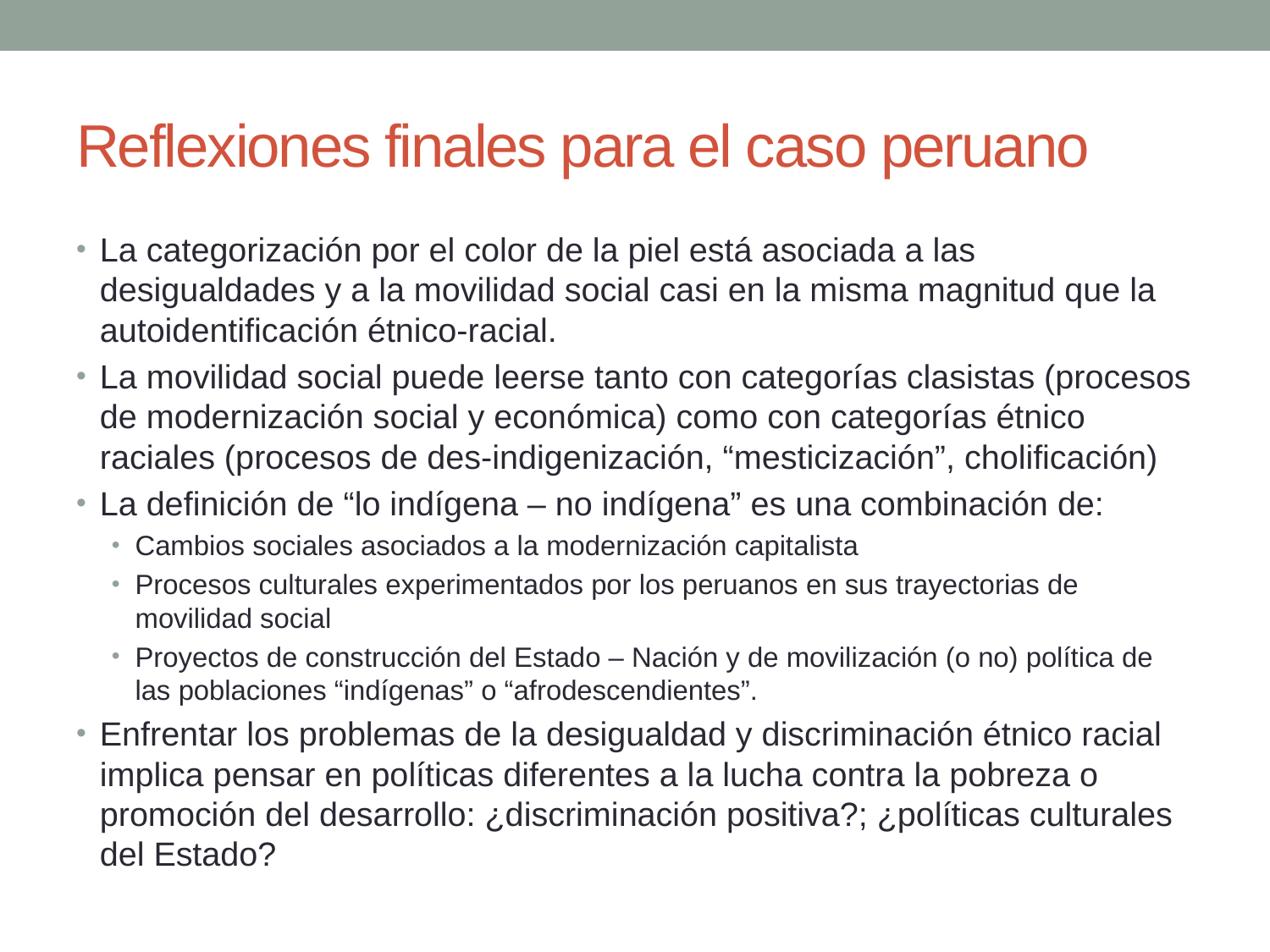

# Reflexiones finales para el caso peruano
La categorización por el color de la piel está asociada a las desigualdades y a la movilidad social casi en la misma magnitud que la autoidentificación étnico-racial.
La movilidad social puede leerse tanto con categorías clasistas (procesos de modernización social y económica) como con categorías étnico raciales (procesos de des-indigenización, “mesticización”, cholificación)
La definición de “lo indígena – no indígena” es una combinación de:
Cambios sociales asociados a la modernización capitalista
Procesos culturales experimentados por los peruanos en sus trayectorias de movilidad social
Proyectos de construcción del Estado – Nación y de movilización (o no) política de las poblaciones “indígenas” o “afrodescendientes”.
Enfrentar los problemas de la desigualdad y discriminación étnico racial implica pensar en políticas diferentes a la lucha contra la pobreza o promoción del desarrollo: ¿discriminación positiva?; ¿políticas culturales del Estado?